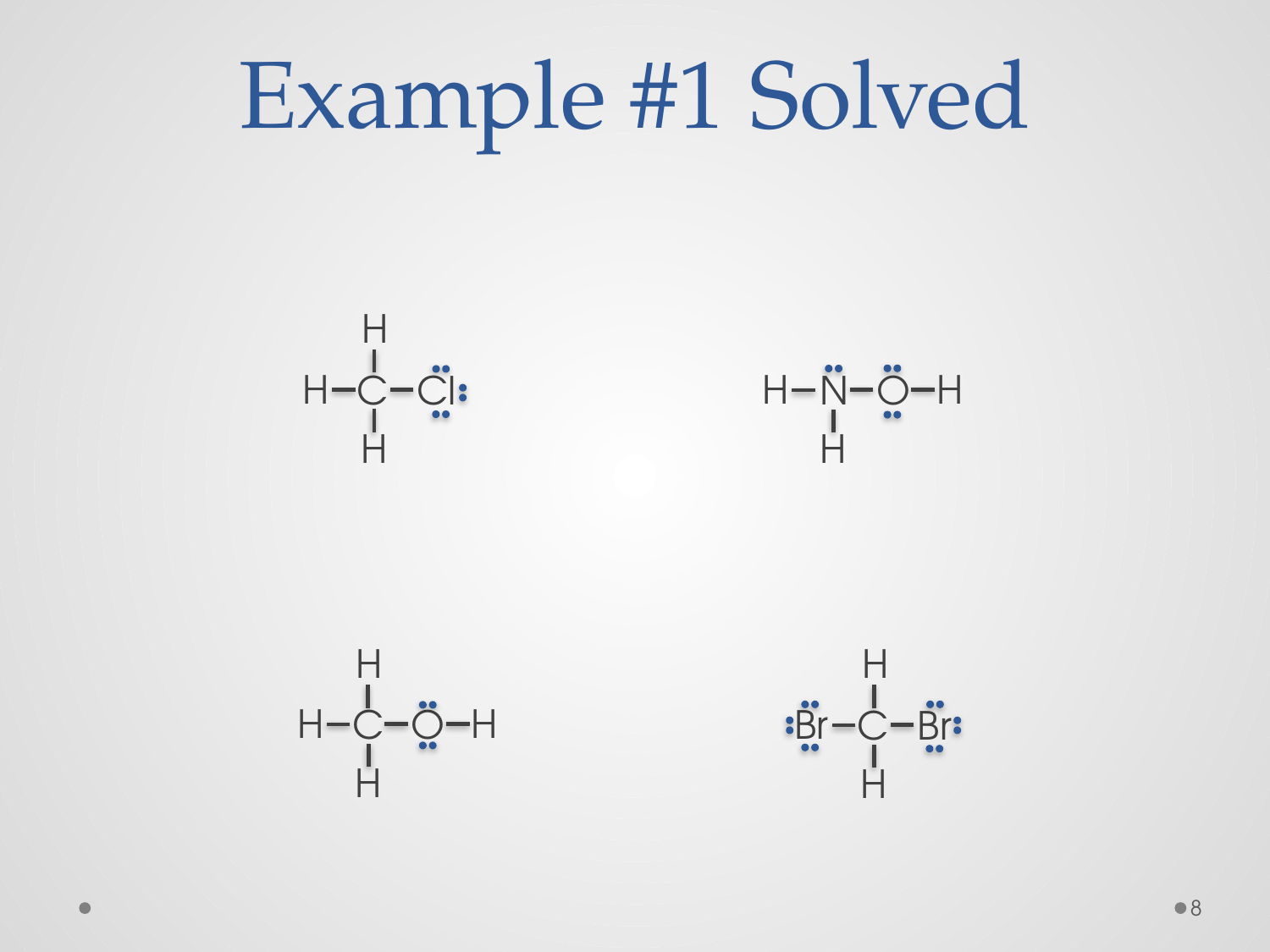

# Example #1 Solved
H
C
H
Cl
H

H
H
O
N
H

H
H
H
O
C
H

H
C
Br
Br
H

8